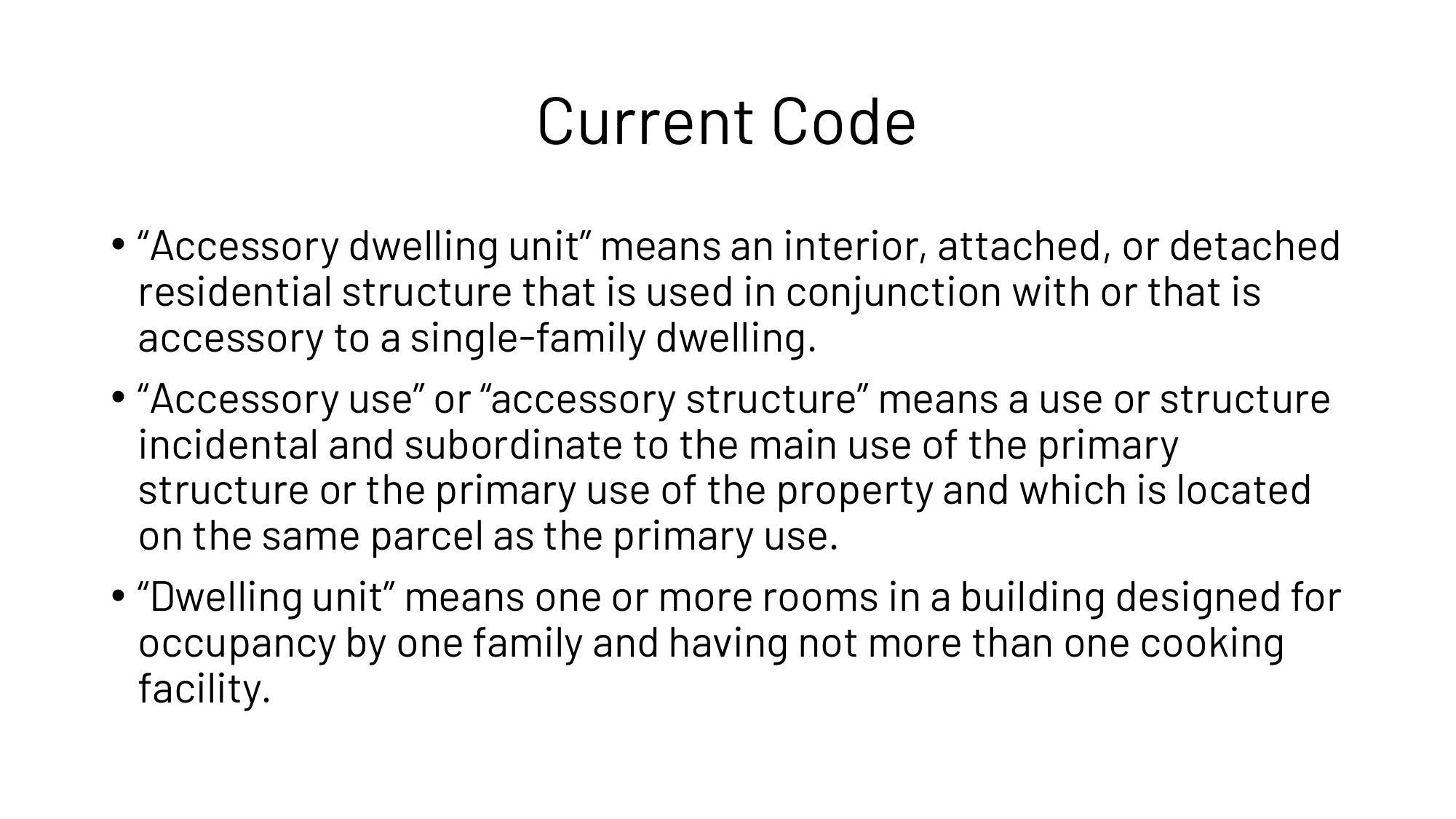

# Current Code
“Accessory dwelling unit” means an interior, attached, or detached residential structure that is used in conjunction with or that is accessory to a single-family dwelling.
“Accessory use” or “accessory structure” means a use or structure incidental and subordinate to the main use of the primary structure or the primary use of the property and which is located on the same parcel as the primary use.
“Dwelling unit” means one or more rooms in a building designed for occupancy by one family and having not more than one cooking facility.